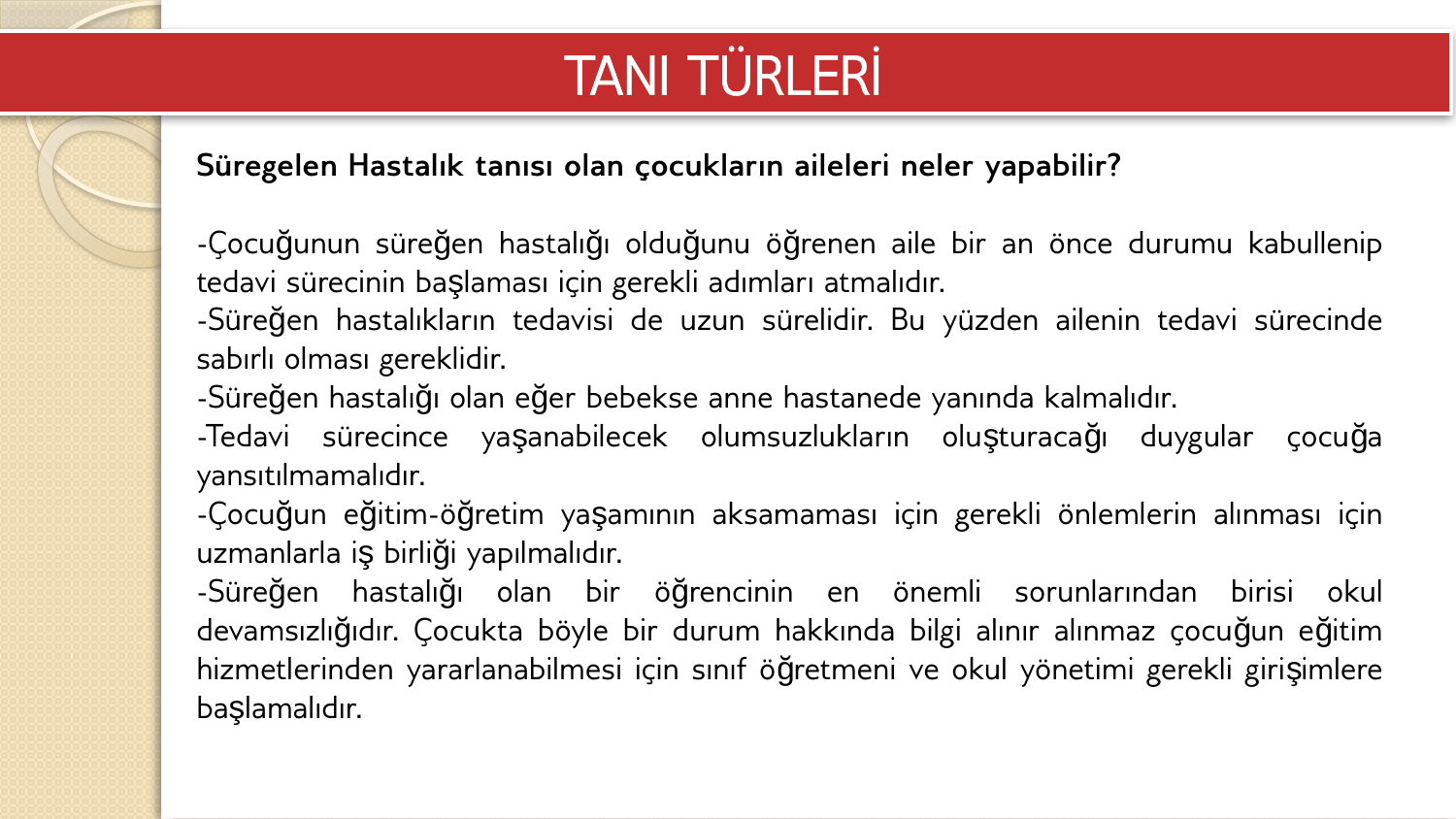

TANI TÜRLERİ
Süregelen Hastalık tanısı olan çocukların aileleri neler yapabilir?

-Çocuğunun süreğen hastalığı olduğunu öğrenen aile bir an önce durumu kabullenip tedavi sürecinin başlaması için gerekli adımları atmalıdır.
-Süreğen hastalıkların tedavisi de uzun sürelidir. Bu yüzden ailenin tedavi sürecinde sabırlı olması gereklidir.
-Süreğen hastalığı olan eğer bebekse anne hastanede yanında kalmalıdır.
-Tedavi sürecince yaşanabilecek olumsuzlukların oluşturacağı duygular çocuğa yansıtılmamalıdır.
-Çocuğun eğitim-öğretim yaşamının aksamaması için gerekli önlemlerin alınması için uzmanlarla iş birliği yapılmalıdır.
-Süreğen hastalığı olan bir öğrencinin en önemli sorunlarından birisi okul devamsızlığıdır. Çocukta böyle bir durum hakkında bilgi alınır alınmaz çocuğun eğitim hizmetlerinden yararlanabilmesi için sınıf öğretmeni ve okul yönetimi gerekli girişimlere başlamalıdır.